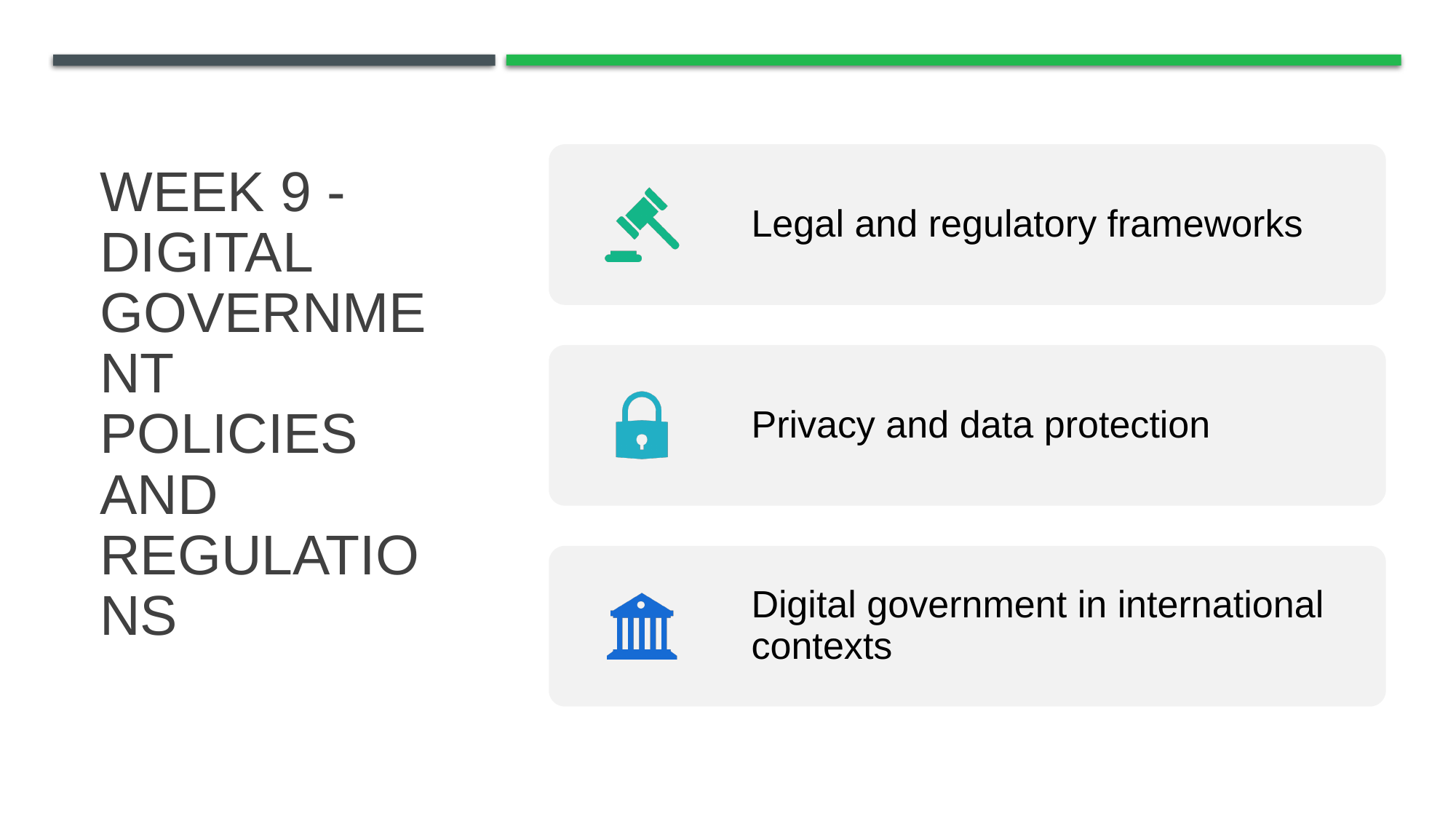

# Week 9 - Digital Government Policies and Regulations
Legal and regulatory frameworks
Privacy and data protection
Digital government in international contexts